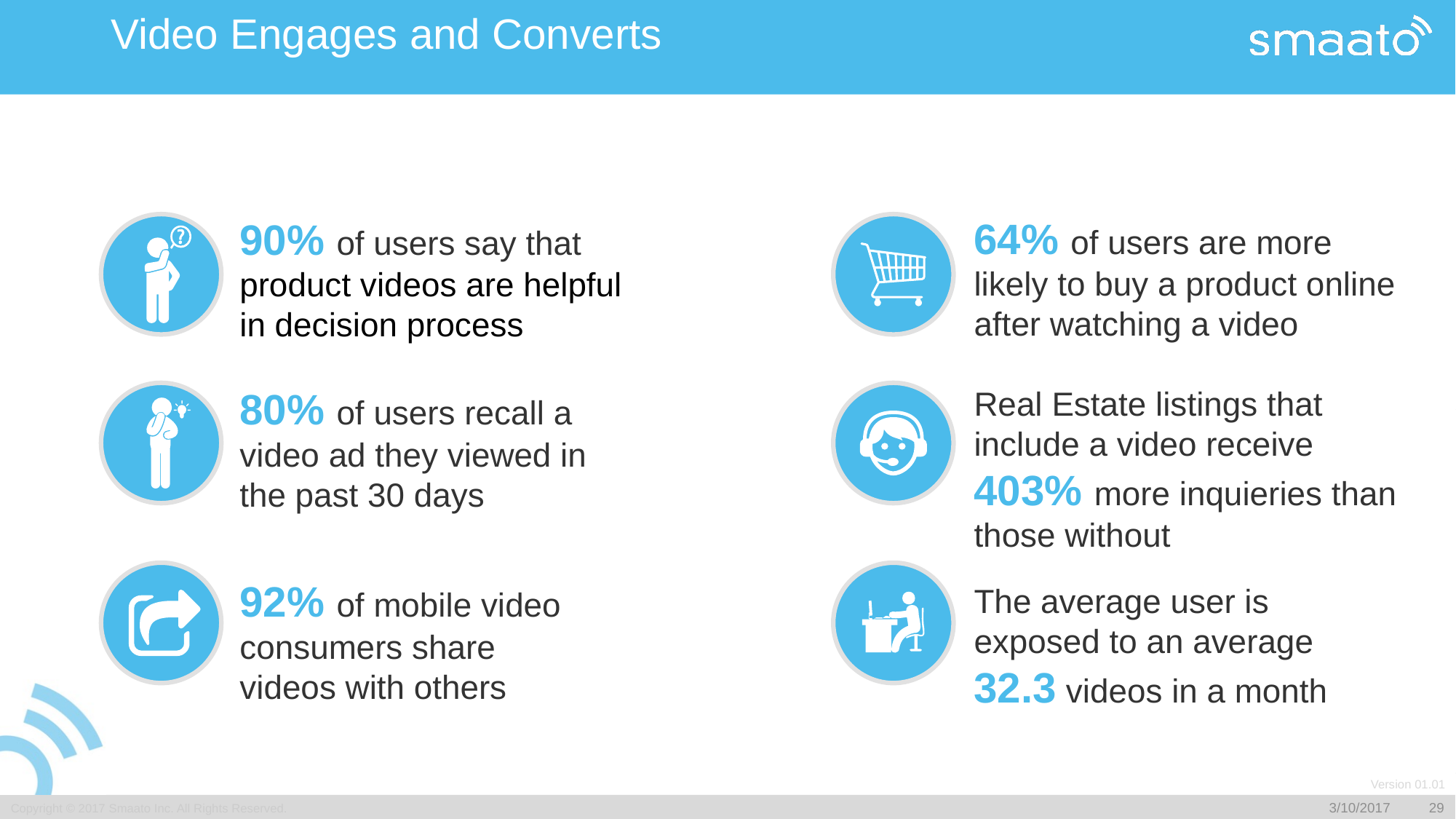

# Video Engages and Converts

64% of users are more likely to buy a product online after watching a video
90% of users say that product videos are helpful in decision process

80% of users recall a video ad they viewed in the past 30 days
Real Estate listings that include a video receive 403% more inquieries than those without

The average user is exposed to an average
32.3 videos in a month

92% of mobile video consumers share videos with others
​Copyright © 2017 Smaato Inc. All Rights Reserved.
3/10/2017
29